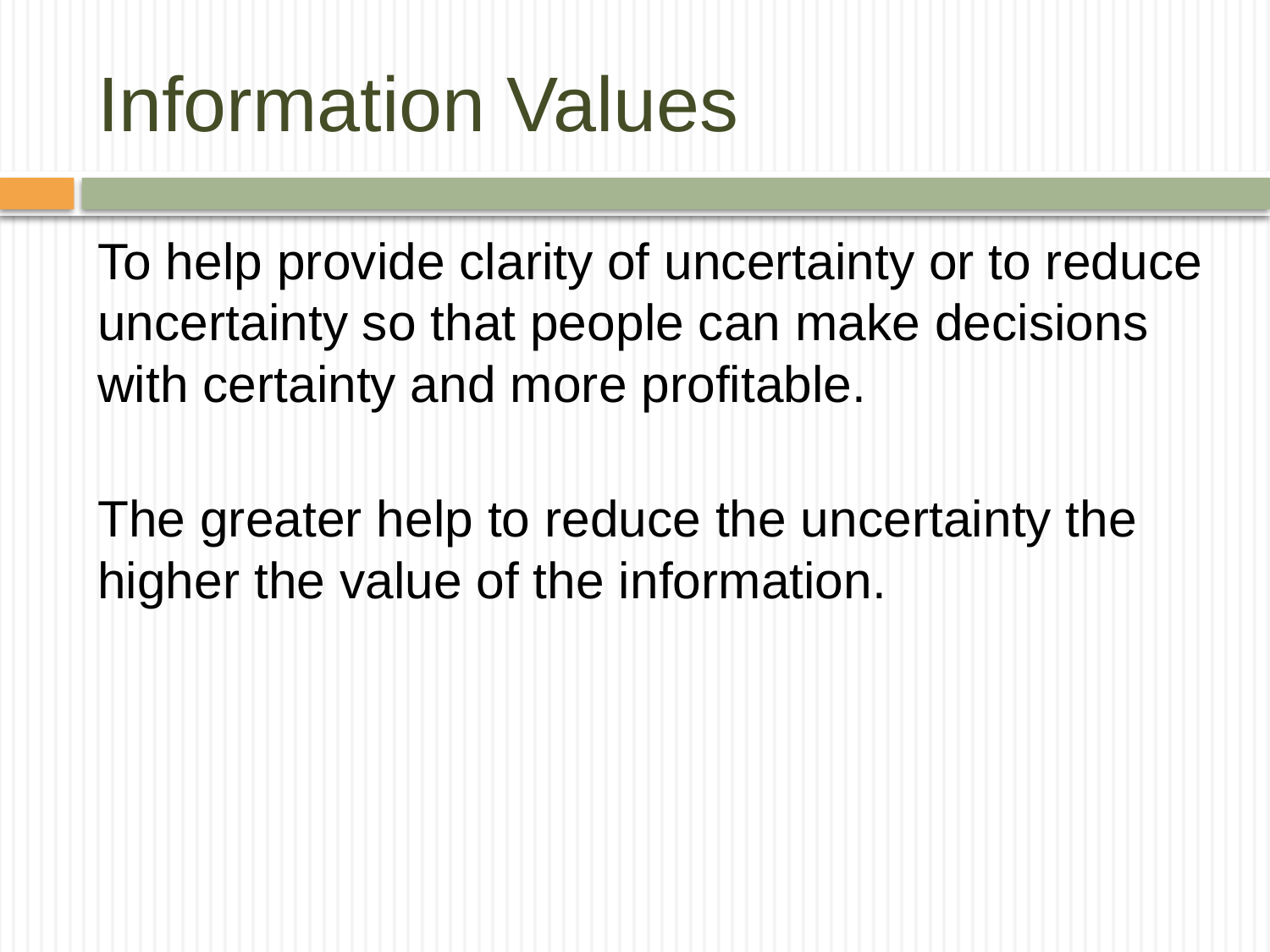

# Information Values
To help provide clarity of uncertainty or to reduce uncertainty so that people can make decisions with certainty and more profitable.
The greater help to reduce the uncertainty the higher the value of the information.